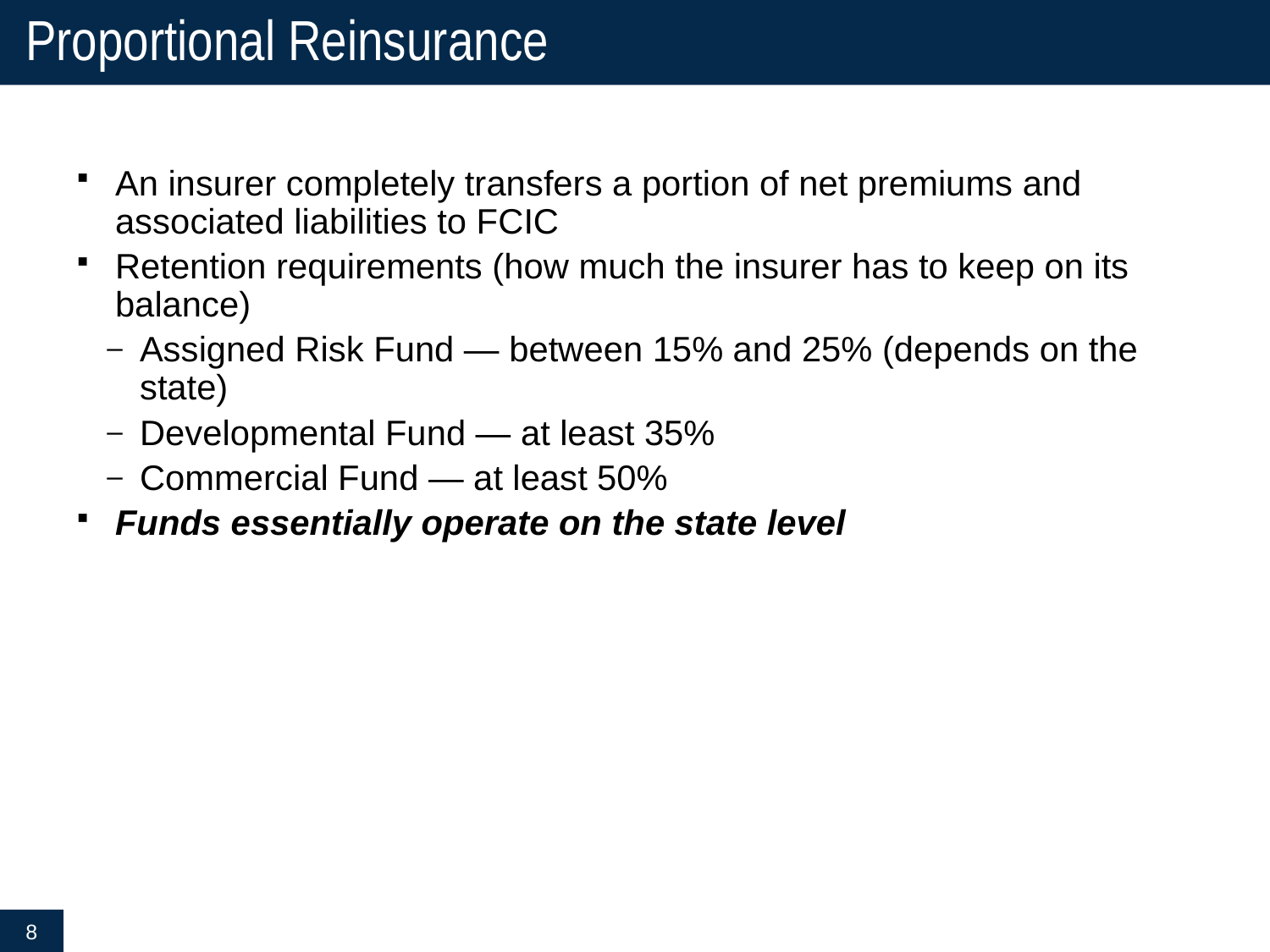

# Proportional Reinsurance
An insurer completely transfers a portion of net premiums and associated liabilities to FCIC
Retention requirements (how much the insurer has to keep on its balance)
Assigned Risk Fund — between 15% and 25% (depends on the state)
Developmental Fund — at least 35%
Commercial Fund — at least 50%
Funds essentially operate on the state level
8